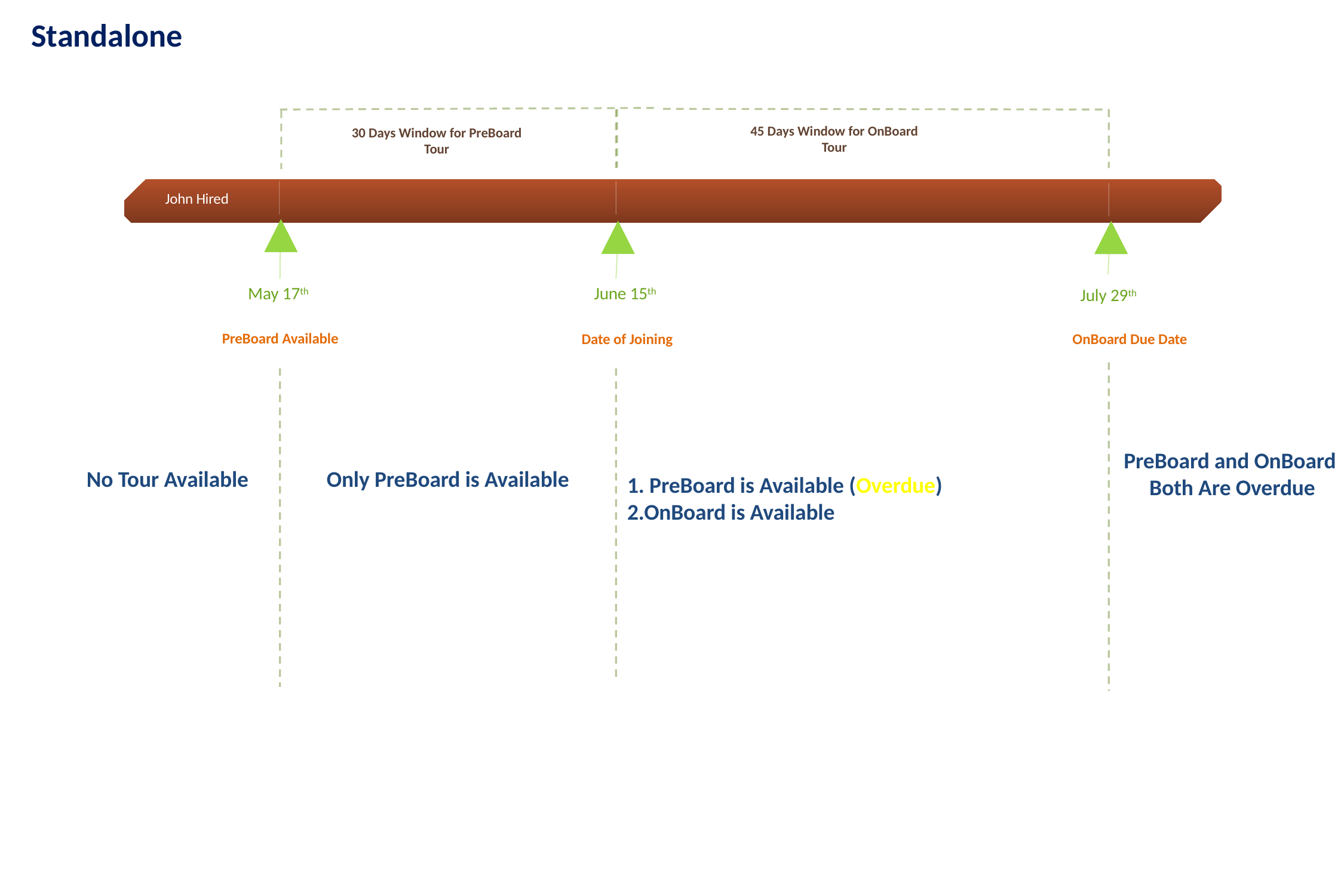

Standalone
45 Days Window for OnBoard Tour
30 Days Window for PreBoard Tour

John Hired

May 17th
June 15th
July 29th
Date of Joining
PreBoard Available
OnBoard Due Date
2015
2015
1. PreBoard is Available (Overdue)
2.OnBoard is Available
PreBoard and OnBoard
Both Are Overdue
Only PreBoard is Available

No Tour Available

Today